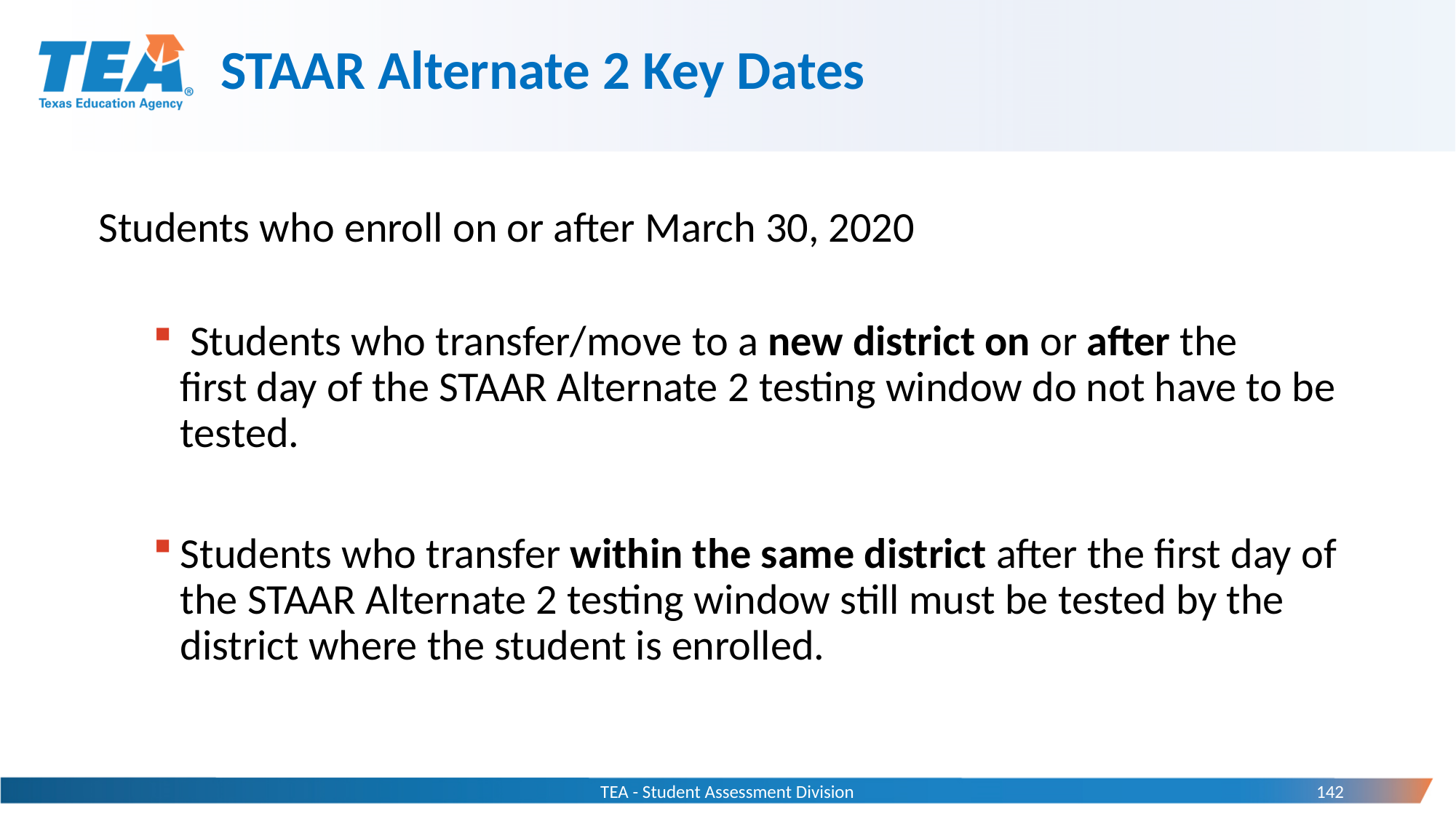

# STAAR Alternate 2 Key Dates
Students who enroll on or after March 30, 2020

 Students who transfer/move to a new district on or after the first day of the STAAR Alternate 2 testing window do not have to be tested.

Students who transfer within the same district after the first day of the STAAR Alternate 2 testing window still must be tested by the district where the student is enrolled.
TEA - Student Assessment Division
142